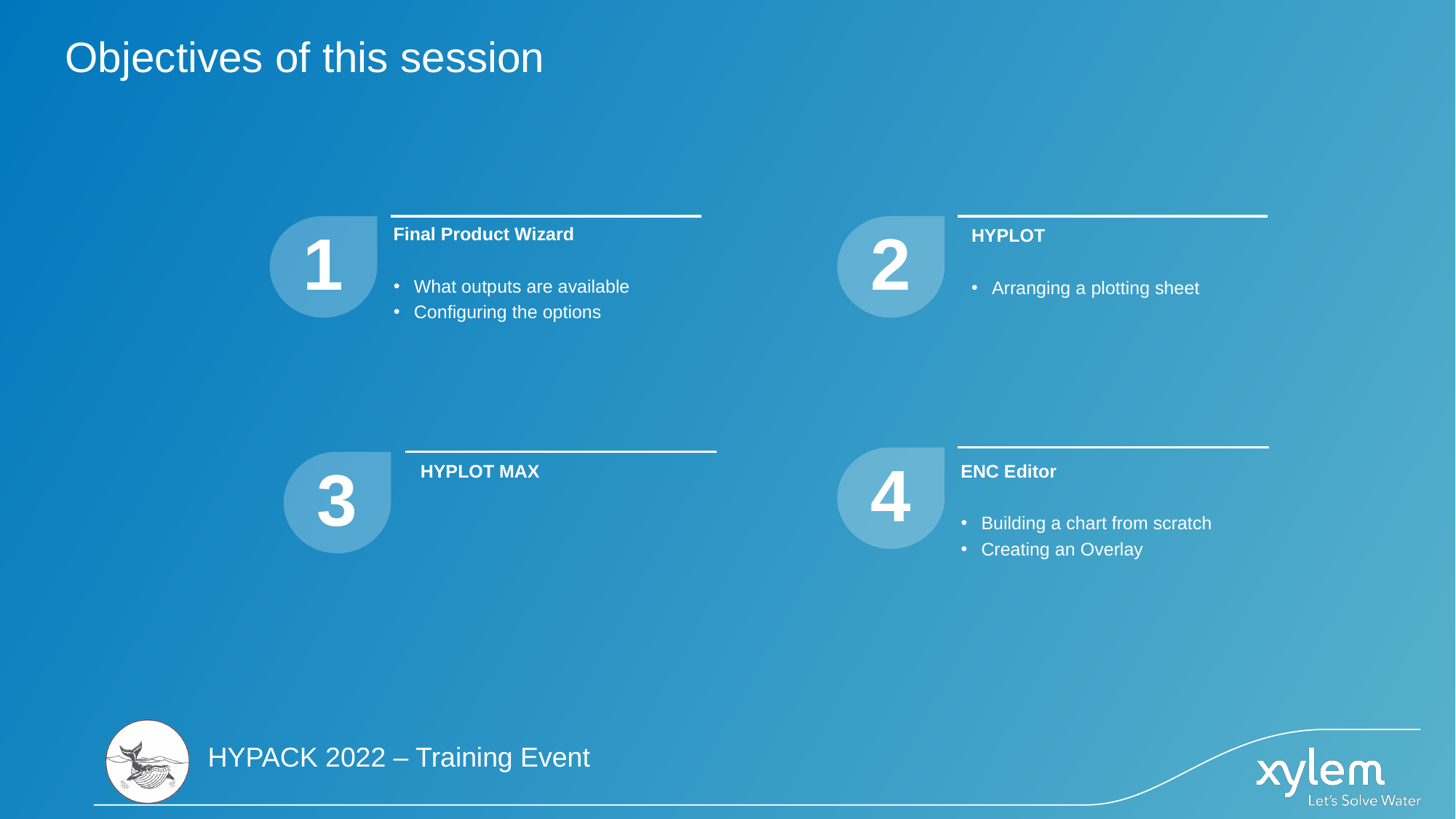

# Objectives of this session
1
2

Final Product Wizard

What outputs are available
Configuring the options

HYPLOT

Arranging a plotting sheet

4

3

ENC Editor

Building a chart from scratch
Creating an Overlay

HYPLOT MAX